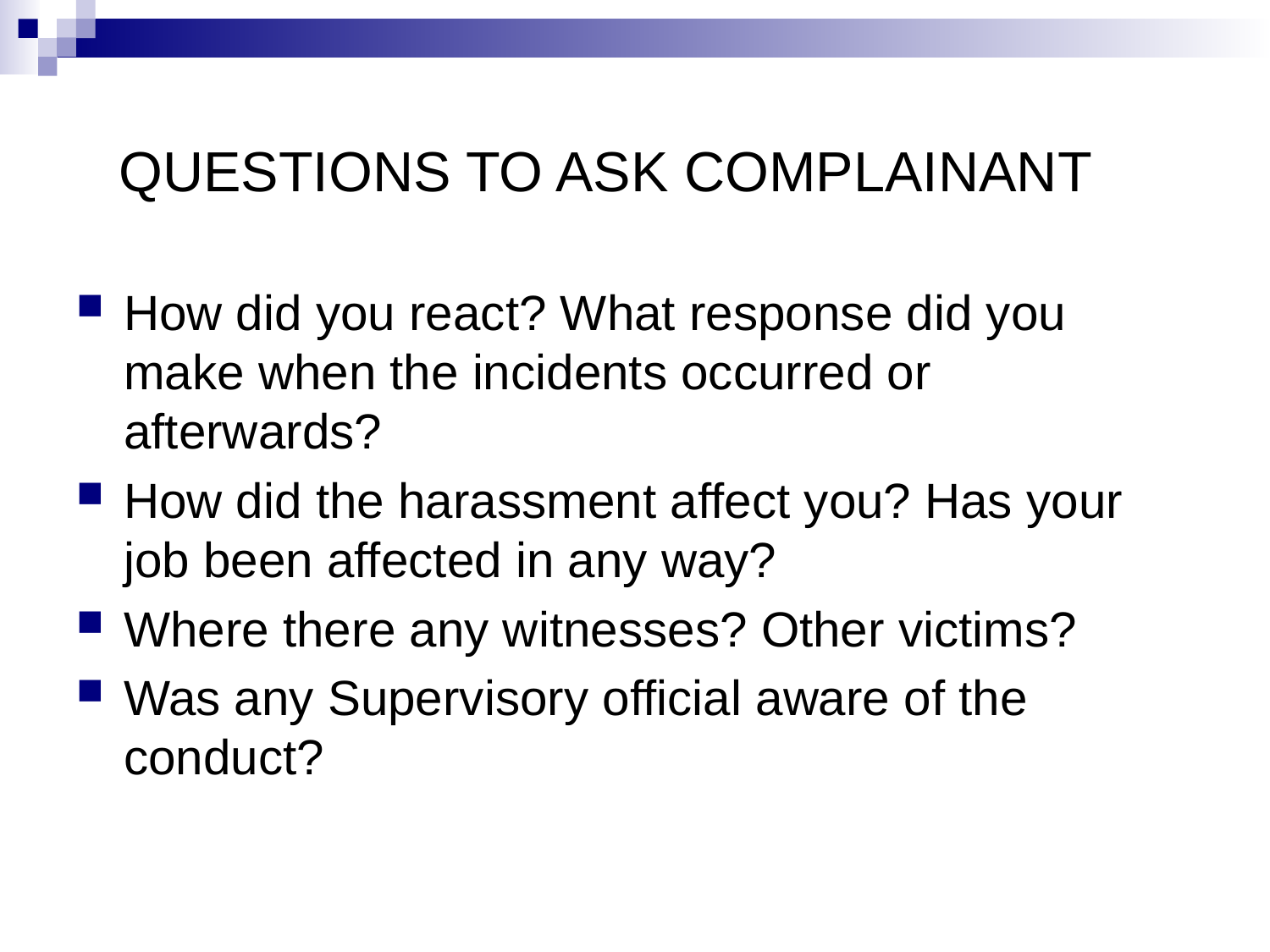

# QUESTIONS TO ASK COMPLAINANT
How did you react? What response did you make when the incidents occurred or afterwards?
How did the harassment affect you? Has your job been affected in any way?
Where there any witnesses? Other victims?
Was any Supervisory official aware of the conduct?